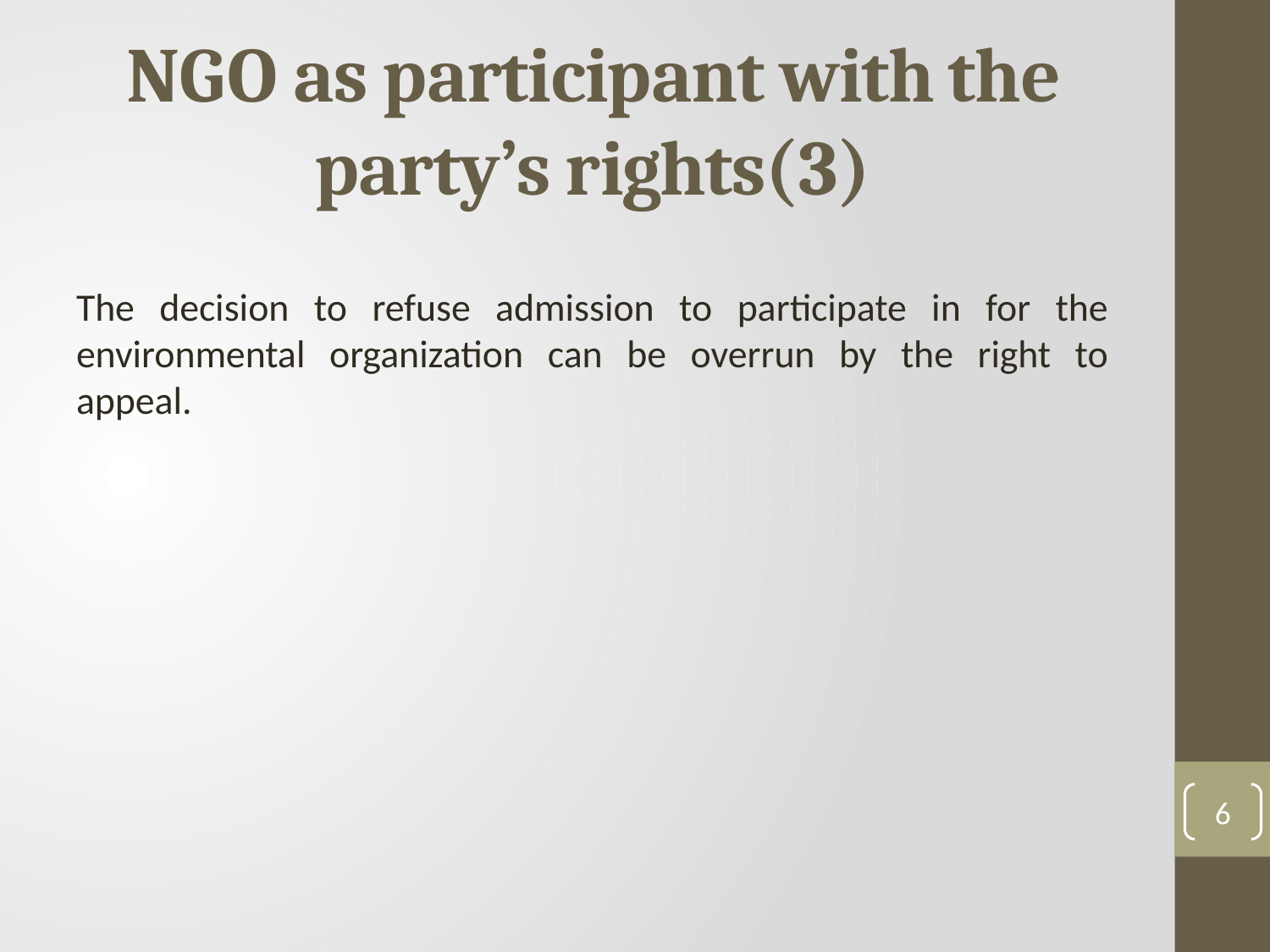

# NGO as participant with the party’s rights(3)

The decision to refuse admission to participate in for the environmental organization can be overrun by the right to appeal.

6